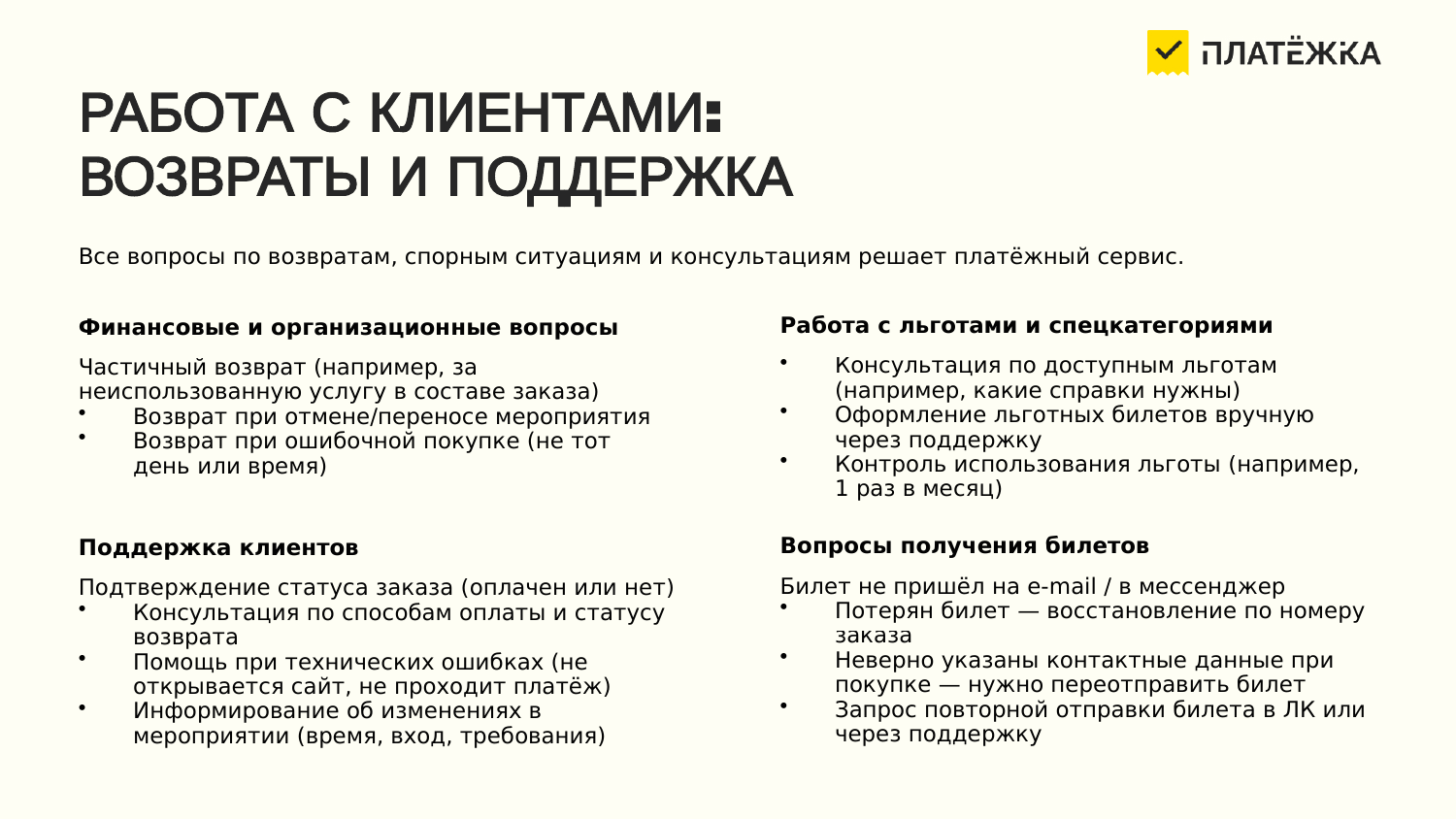

РАБОТА С КЛИЕНТАМИ: ВОЗВРАТЫ И ПОДДЕРЖКА

Все вопросы по возвратам, спорным ситуациям и консультациям решает платёжный сервис.

Работа с льготами и спецкатегориями

Финансовые и организационные вопросы
Консультация по доступным льготам (например, какие справки нужны)
Оформление льготных билетов вручную через поддержку
Контроль использования льготы (например, 1 раз в месяц)
Частичный возврат (например, за неиспользованную услугу в составе заказа)
Возврат при отмене/переносе мероприятия
Возврат при ошибочной покупке (не тот день или время)
Вопросы получения билетов
Поддержка клиентов

Билет не пришёл на e-mail / в мессенджер
Потерян билет — восстановление по номеру заказа
Неверно указаны контактные данные при покупке — нужно переотправить билет
Запрос повторной отправки билета в ЛК или через поддержку
Подтверждение статуса заказа (оплачен или нет)
Консультация по способам оплаты и статусу возврата
Помощь при технических ошибках (не открывается сайт, не проходит платёж)
Информирование об изменениях в мероприятии (время, вход, требования)